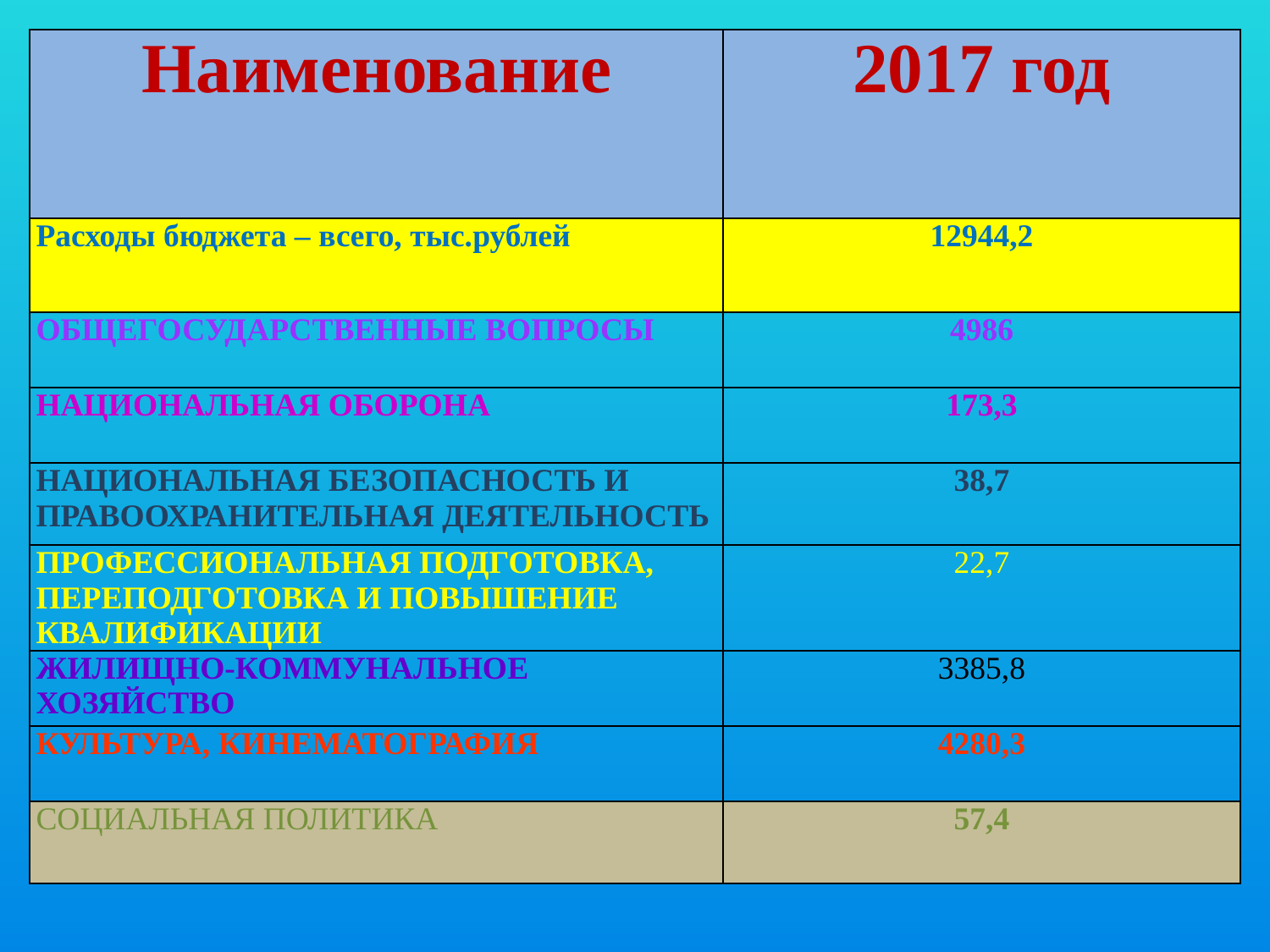

| Наименование | 2017 год |
| --- | --- |
| Расходы бюджета – всего, тыс.рублей | 12944,2 |
| ОБЩЕГОСУДАРСТВЕННЫЕ ВОПРОСЫ | 4986 |
| НАЦИОНАЛЬНАЯ ОБОРОНА | 173,3 |
| НАЦИОНАЛЬНАЯ БЕЗОПАСНОСТЬ И ПРАВООХРАНИТЕЛЬНАЯ ДЕЯТЕЛЬНОСТЬ | 38,7 |
| ПРОФЕССИОНАЛЬНАЯ ПОДГОТОВКА, ПЕРЕПОДГОТОВКА И ПОВЫШЕНИЕ КВАЛИФИКАЦИИ | 22,7 |
| ЖИЛИЩНО-КОММУНАЛЬНОЕ ХОЗЯЙСТВО | 3385,8 |
| КУЛЬТУРА, КИНЕМАТОГРАФИЯ | 4280,3 |
| СОЦИАЛЬНАЯ ПОЛИТИКА | 57,4 |